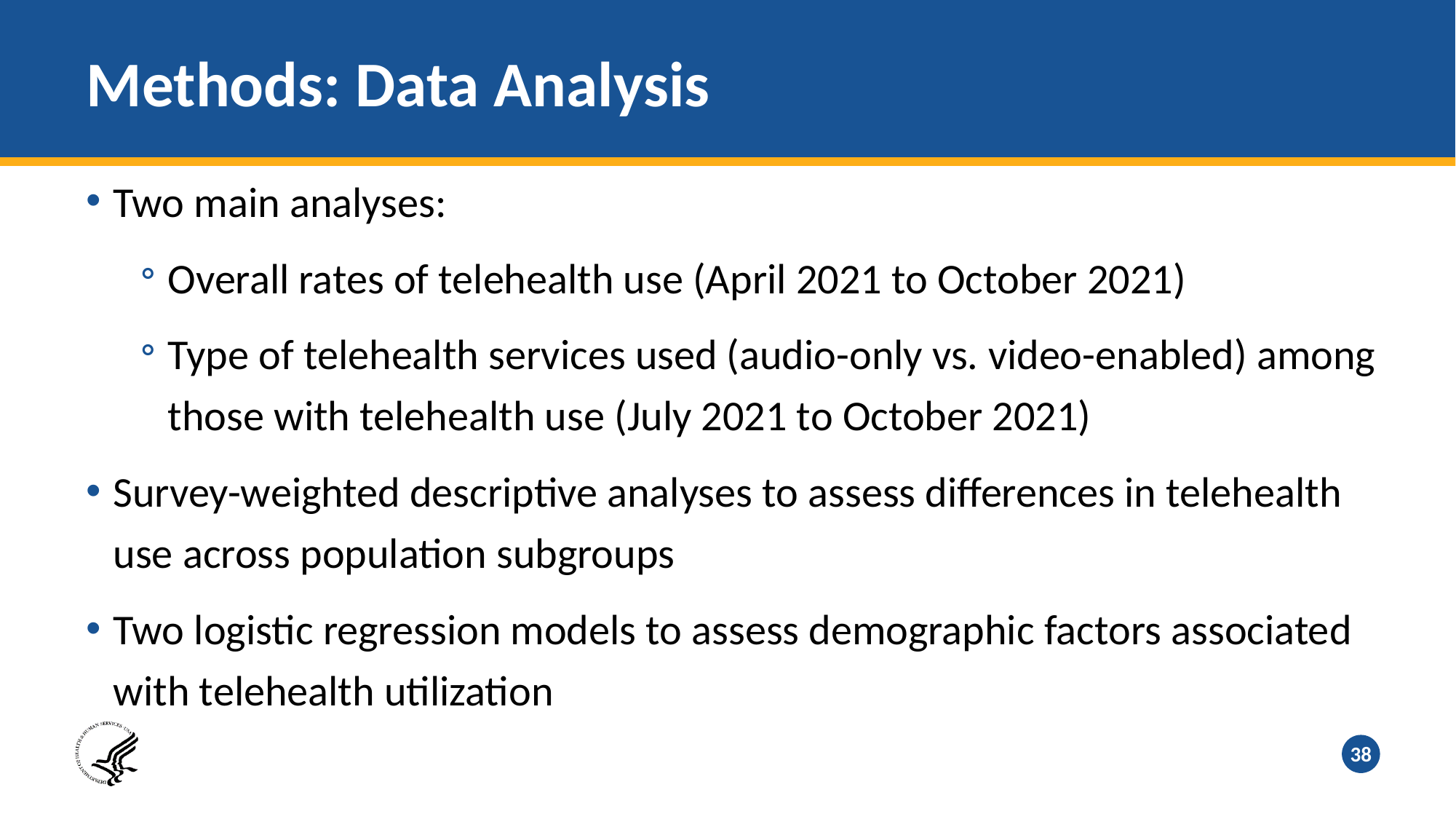

# Methods: Data Analysis
Two main analyses:
Overall rates of telehealth use (April 2021 to October 2021)
Type of telehealth services used (audio-only vs. video-enabled) among those with telehealth use (July 2021 to October 2021)
Survey-weighted descriptive analyses to assess differences in telehealth use across population subgroups
Two logistic regression models to assess demographic factors associated with telehealth utilization
38